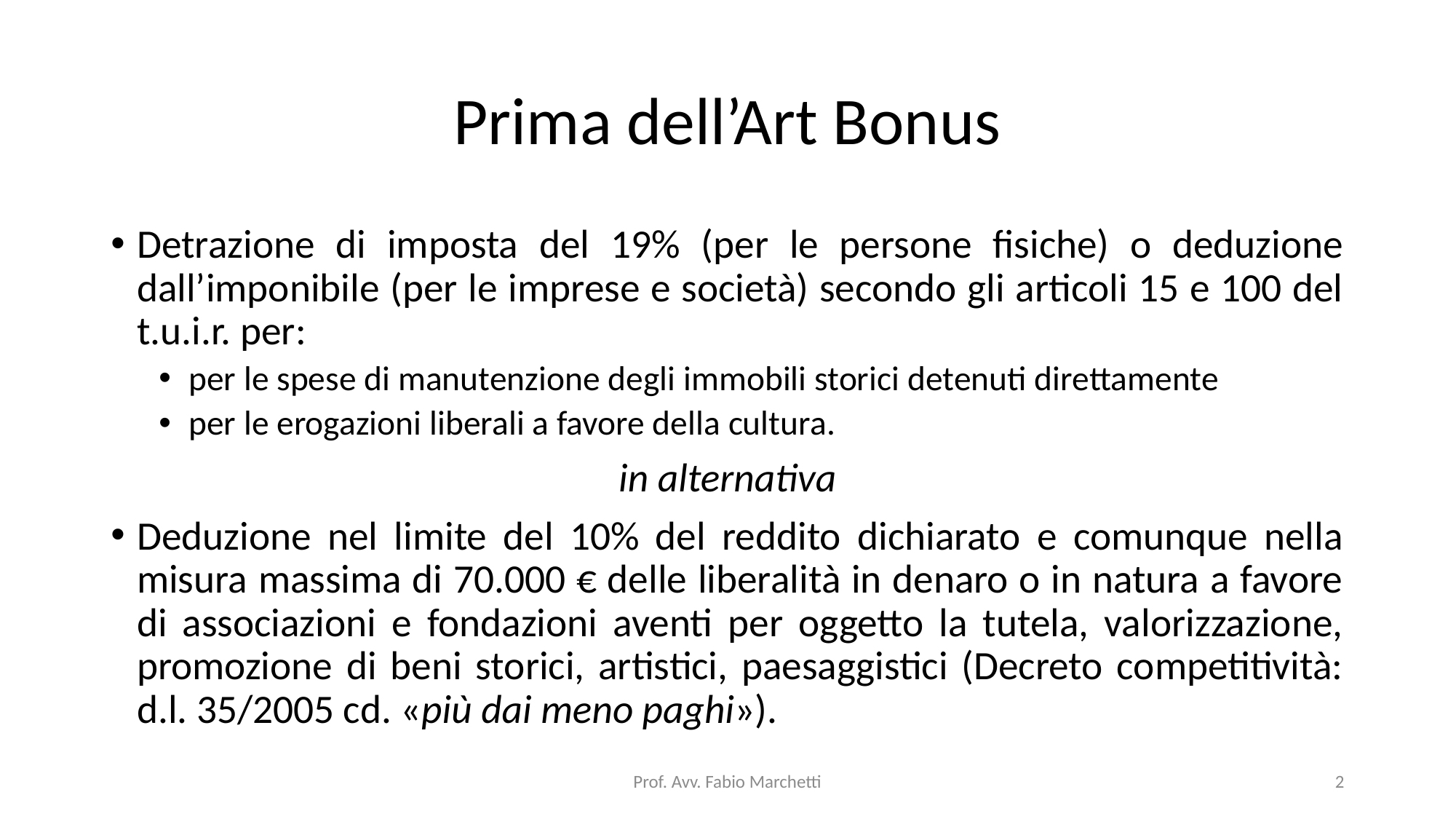

# Prima dell’Art Bonus
Detrazione di imposta del 19% (per le persone fisiche) o deduzione dall’imponibile (per le imprese e società) secondo gli articoli 15 e 100 del t.u.i.r. per:
per le spese di manutenzione degli immobili storici detenuti direttamente
per le erogazioni liberali a favore della cultura.
in alternativa
Deduzione nel limite del 10% del reddito dichiarato e comunque nella misura massima di 70.000 € delle liberalità in denaro o in natura a favore di associazioni e fondazioni aventi per oggetto la tutela, valorizzazione, promozione di beni storici, artistici, paesaggistici (Decreto competitività: d.l. 35/2005 cd. «più dai meno paghi»).

Prof. Avv. Fabio Marchetti
2